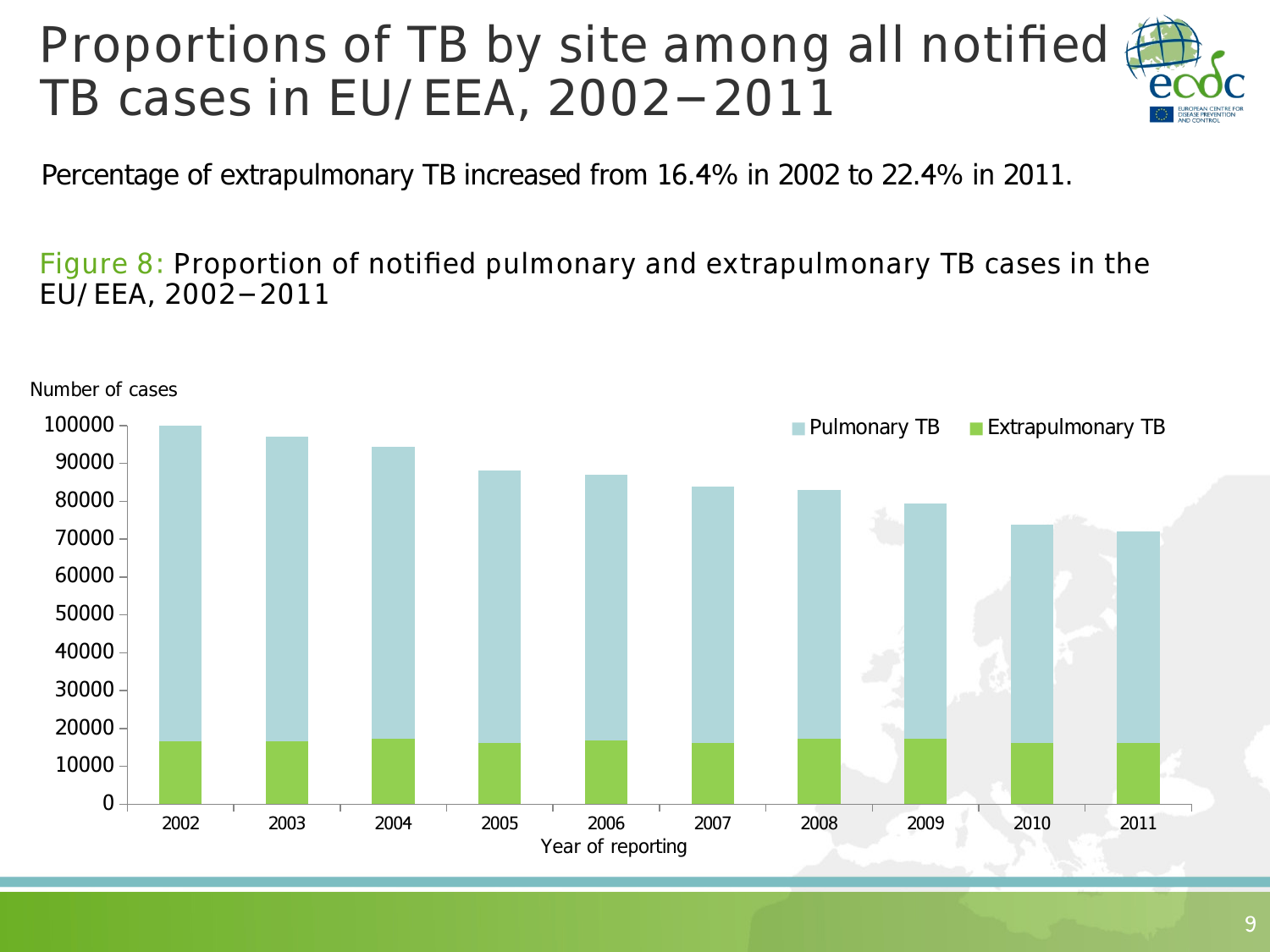

# Proportions of TB by site among all notified TB cases in EU/EEA, 2002−2011
Percentage of extrapulmonary TB increased from 16.4% in 2002 to 22.4% in 2011.
Figure 8: Proportion of notified pulmonary and extrapulmonary TB cases in the EU/EEA, 2002−2011

### Chart

| Category | Extrapulmonary TB | Pulmonary TB |
|---|---|---|
| 2002 | 16689.0 | 85317.0 |
| 2003 | 16725.0 | 80363.0 |
| 2004 | 17232.0 | 77207.0 |
| 2005 | 16233.0 | 71895.0 |
| 2006 | 16847.0 | 70191.0 |
| 2007 | 16201.0 | 67604.0 |
| 2008 | 17383.0 | 65584.0 |
| 2009 | 17289.0 | 62210.0 |
| 2010 | 16123.0 | 57661.0 |
| 2011 | 16116.0 | 55939.0 |
9